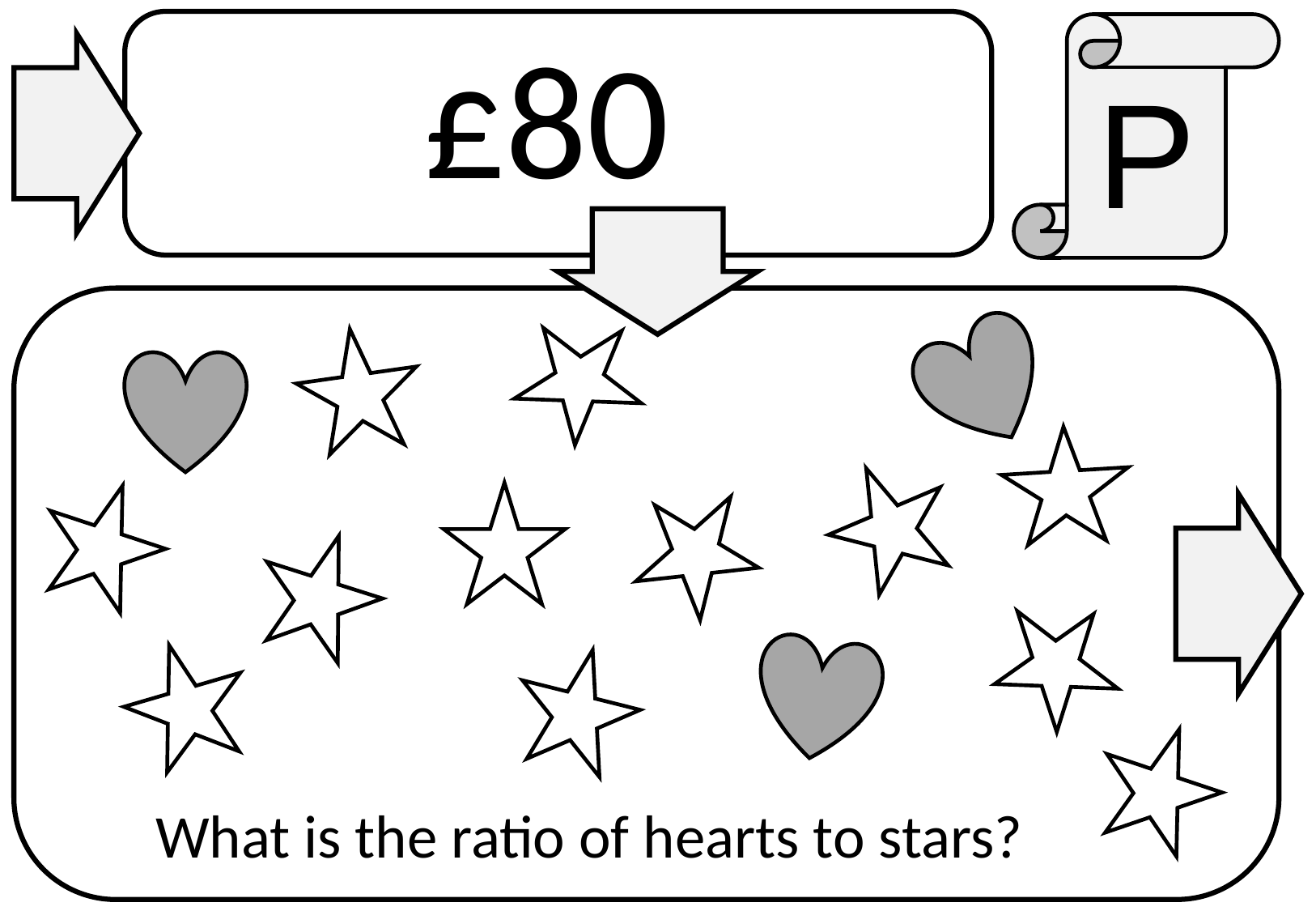

£80

P

What is the ratio of hearts to stars?